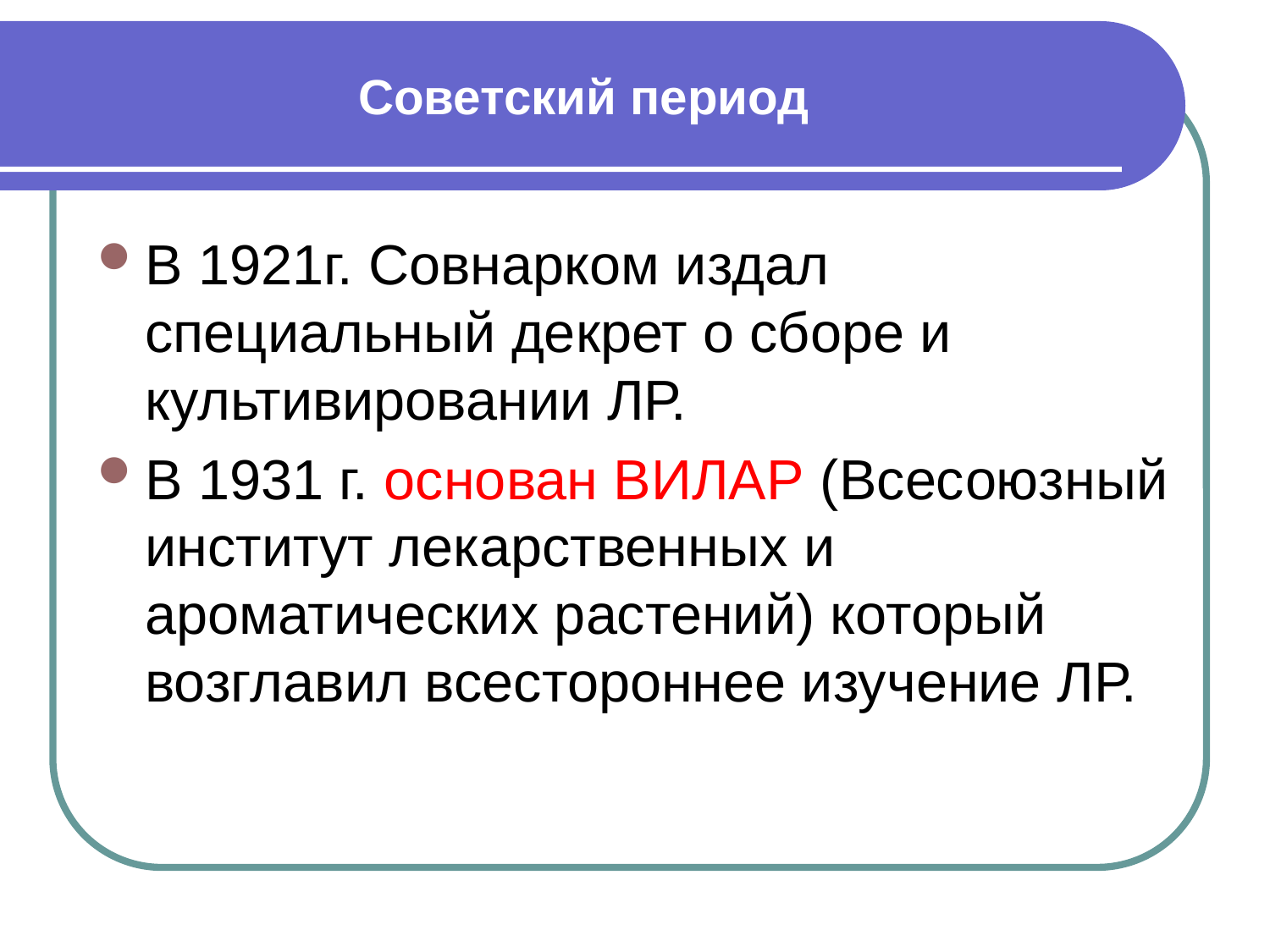

# Советский период
В 1921г. Совнарком издал специальный декрет о сборе и культивировании ЛР.
В 1931 г. основан ВИЛАР (Всесоюзный институт лекарственных и ароматических растений) который возглавил всестороннее изучение ЛР.